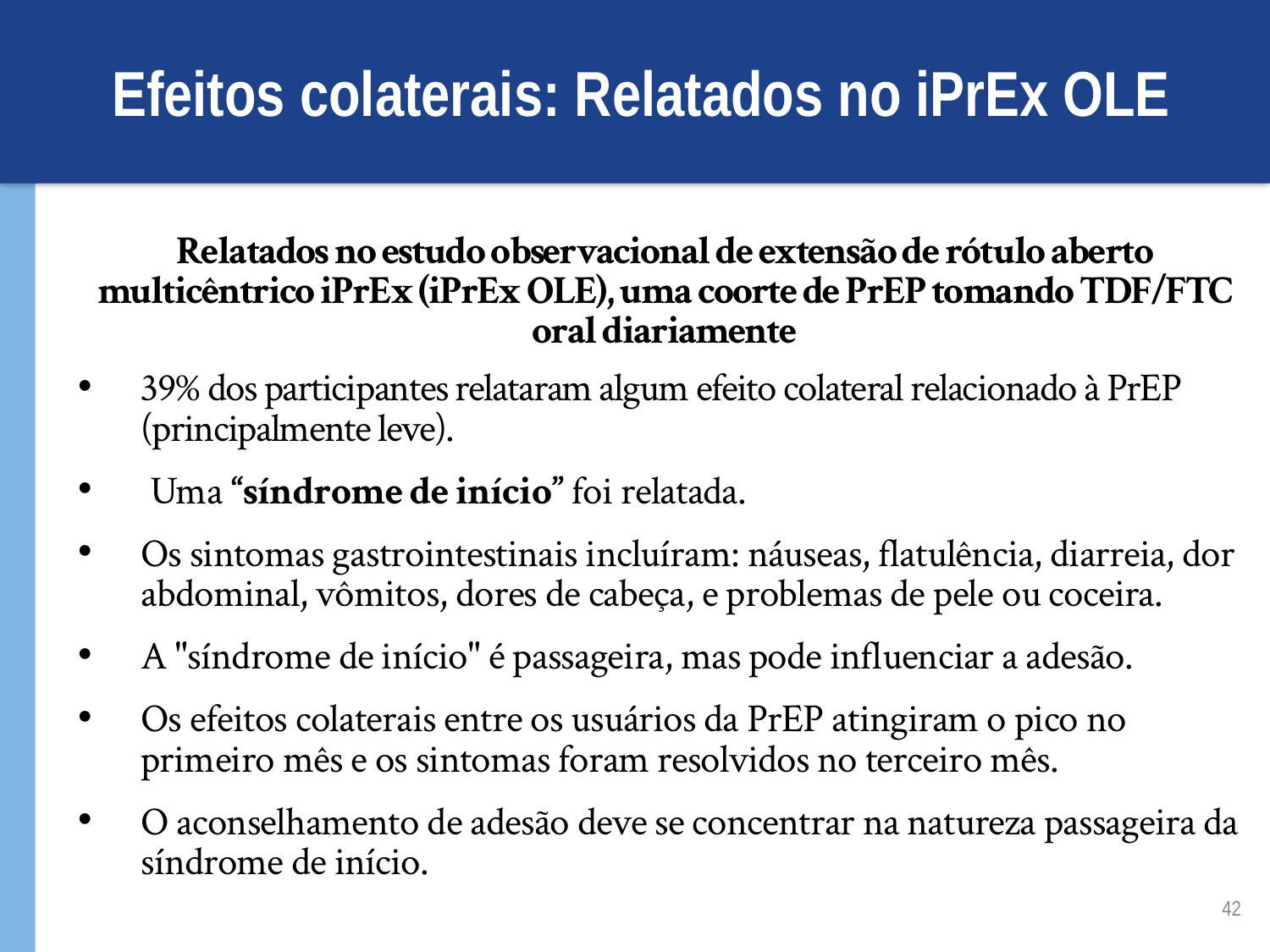

# Efeitos colaterais: Relatados no iPrEx OLE
Relatados no estudo observacional de extensão de rótulo aberto multicêntrico iPrEx (iPrEx OLE), uma coorte de PrEP tomando TDF/FTC oral diariamente
39% dos participantes relataram algum efeito colateral relacionado à PrEP (principalmente leve).
 Uma “síndrome de início” foi relatada.
Os sintomas gastrointestinais incluíram: náuseas, flatulência, diarreia, dor abdominal, vômitos, dores de cabeça, e problemas de pele ou coceira.
A "síndrome de início" é passageira, mas pode influenciar a adesão.
Os efeitos colaterais entre os usuários da PrEP atingiram o pico no primeiro mês e os sintomas foram resolvidos no terceiro mês.
O aconselhamento de adesão deve se concentrar na natureza passageira da síndrome de início.

42